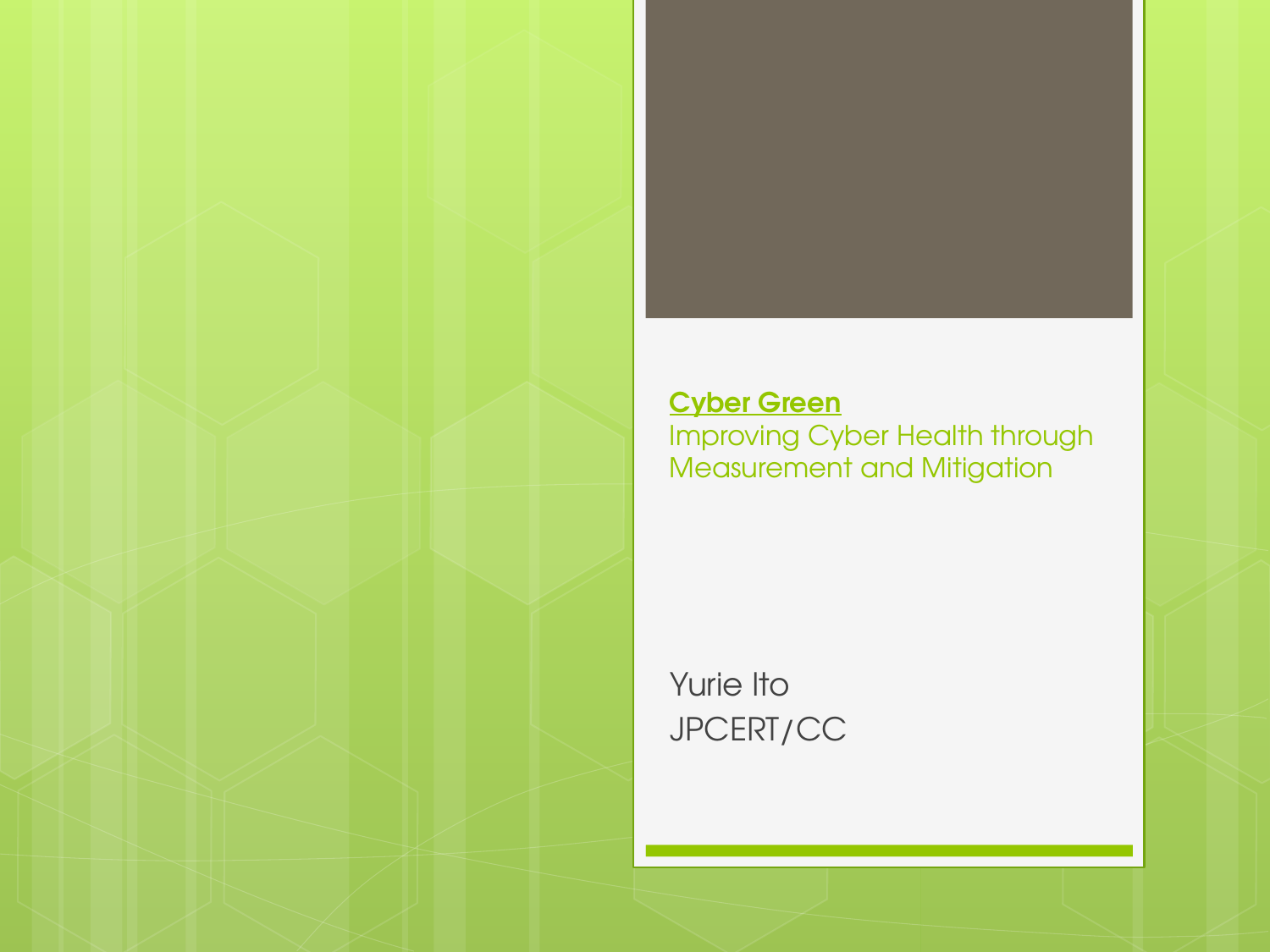

# Cyber Green Improving Cyber Health through Measurement and Mitigation

Yurie Ito
JPCERT/CC